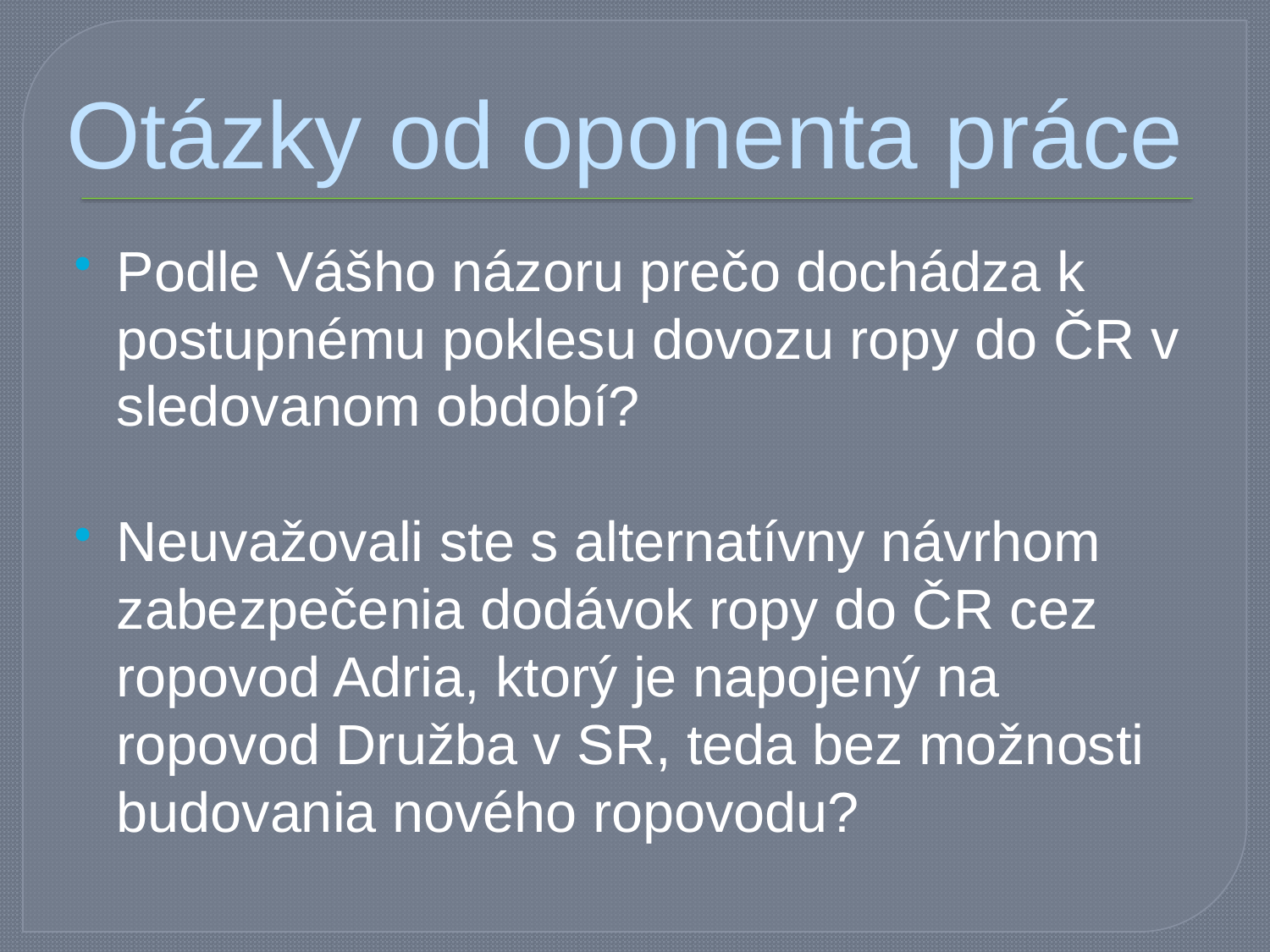

# Otázky od oponenta práce
Podle Vášho názoru prečo dochádza k postupnému poklesu dovozu ropy do ČR v sledovanom období?

Neuvažovali ste s alternatívny návrhom zabezpečenia dodávok ropy do ČR cez ropovod Adria, ktorý je napojený na ropovod Družba v SR, teda bez možnosti budovania nového ropovodu?